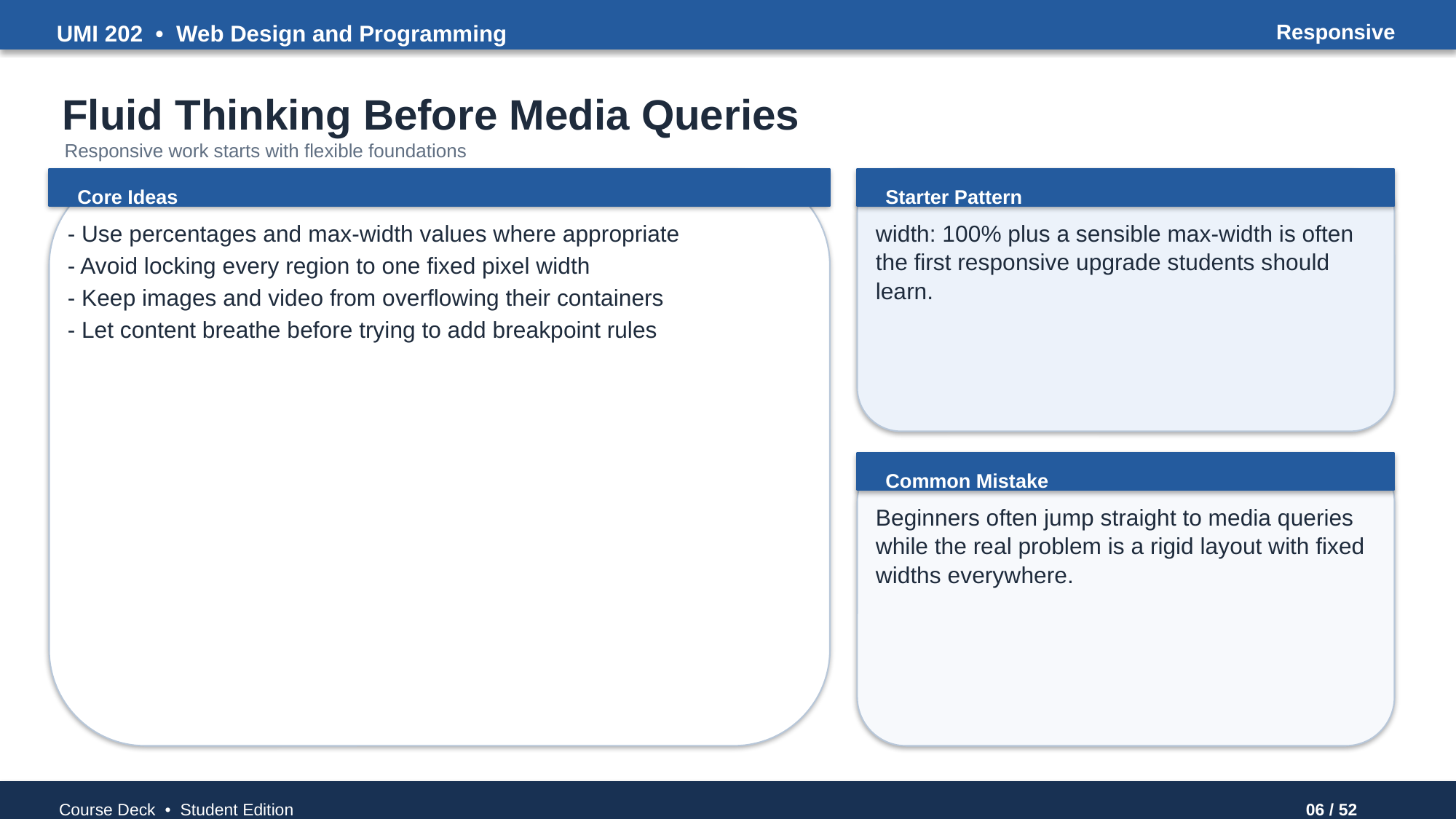

UMI 202  •  Web Design and Programming
Responsive
Fluid Thinking Before Media Queries
Responsive work starts with flexible foundations

Core Ideas
Starter Pattern
- Use percentages and max-width values where appropriate
- Avoid locking every region to one fixed pixel width
- Keep images and video from overflowing their containers
- Let content breathe before trying to add breakpoint rules
width: 100% plus a sensible max-width is often the first responsive upgrade students should learn.

Common Mistake
Beginners often jump straight to media queries while the real problem is a rigid layout with fixed widths everywhere.

Course Deck  •  Student Edition
06 / 52